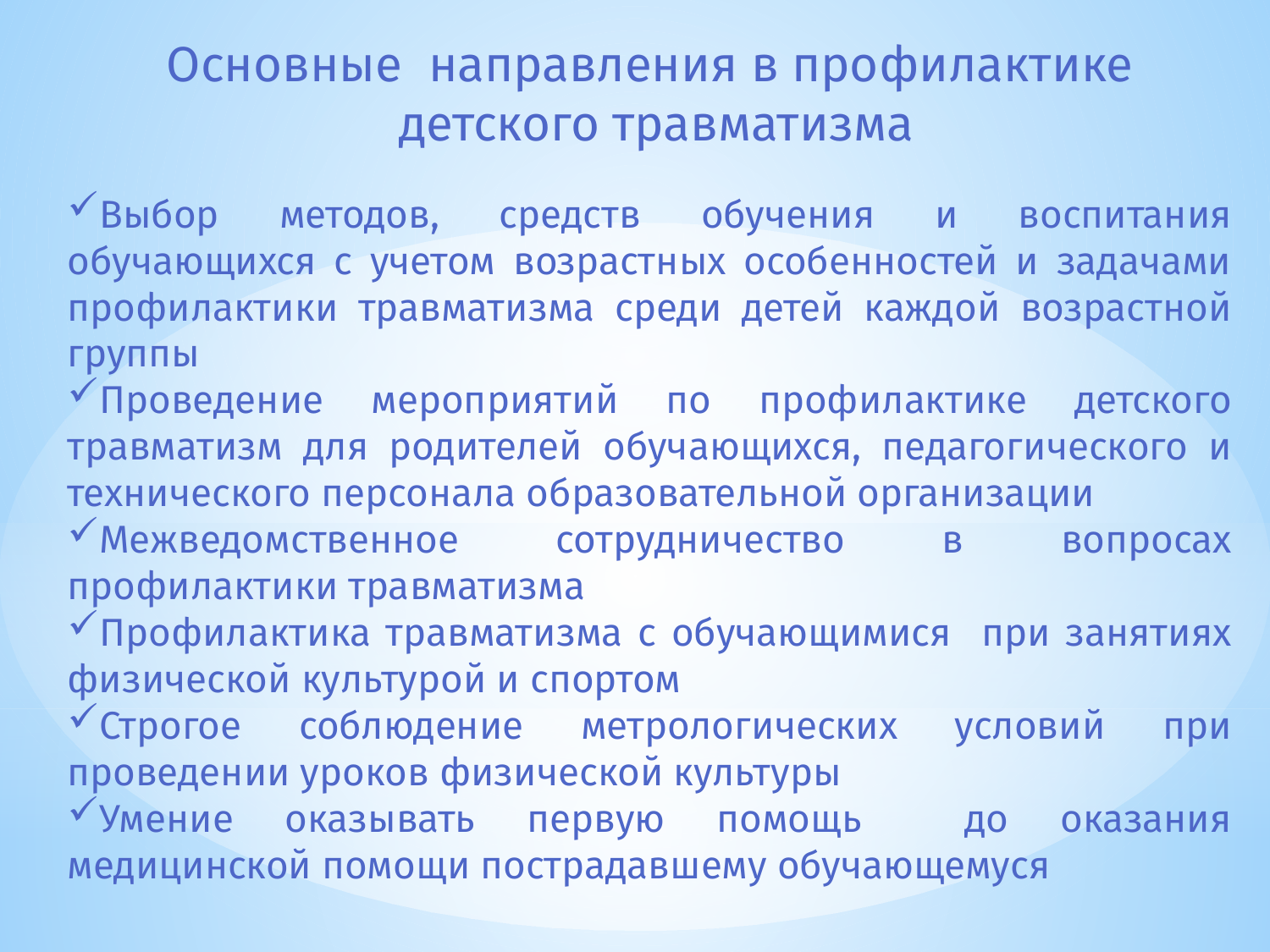

Основные  направления в профилактике
 детского травматизма

Выбор методов, средств обучения и воспитания обучающихся с учетом возрастных особенностей и задачами профилактики травматизма среди детей каждой возрастной группы
Проведение мероприятий по профилактике детского травматизм для родителей обучающихся, педагогического и технического персонала образовательной организации
Межведомственное сотрудничество в вопросах профилактики травматизма
Профилактика травматизма с обучающимися  при занятиях физической культурой и спортом
Строгое соблюдение метрологических условий при проведении уроков физической культуры
Умение оказывать первую помощь  до оказания медицинской помощи пострадавшему обучающемуся